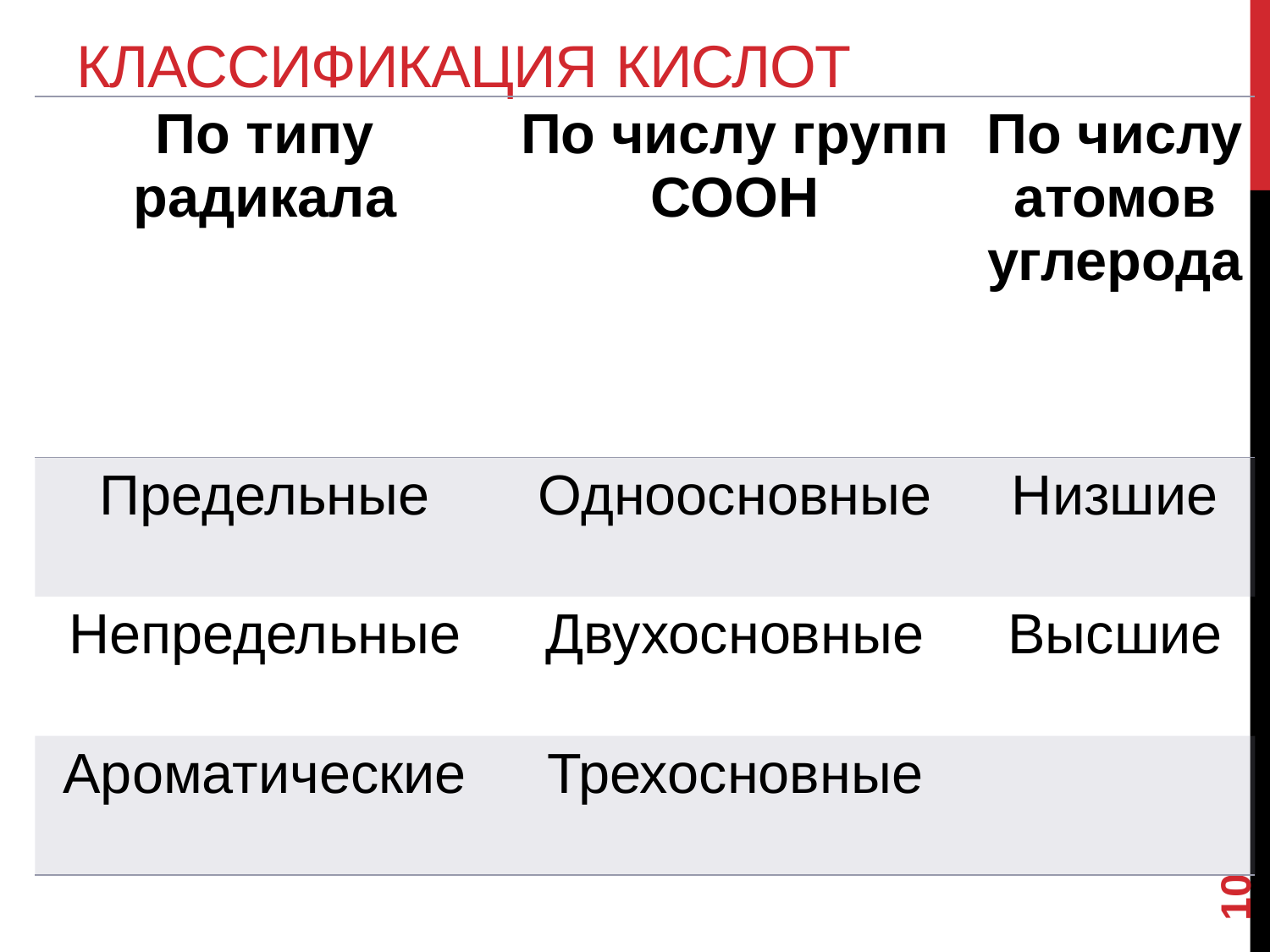

# Классификация кислот
| По типу радикала | По числу групп СООН | По числу атомов углерода |
| --- | --- | --- |
| Предельные | Одноосновные | Низшие |
| Непредельные | Двухосновные | Высшие |
| Ароматические | Трехосновные |  |
10